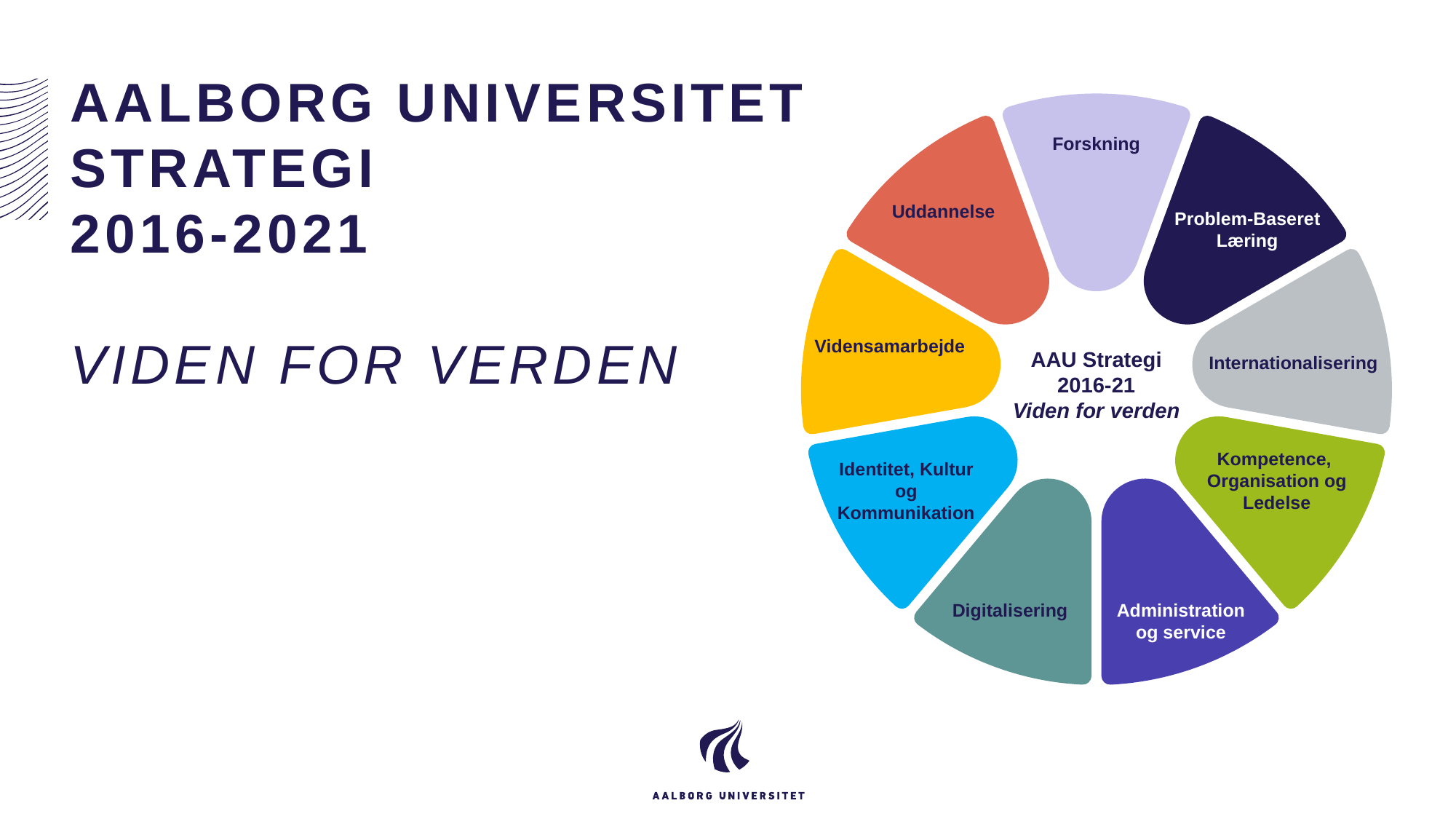

# AALBORG UNIVERSITET STRATEGI 2016-2021 VIDEN FOR VERDEN

Forskning
Uddannelse
Problem-Baseret
Læring

Vidensamarbejde
AAU Strategi 2016-21
Viden for verden
Internationalisering

Kompetence,
Organisation og Ledelse
Identitet, Kultur og Kommunikation

Digitalisering
Administration og service